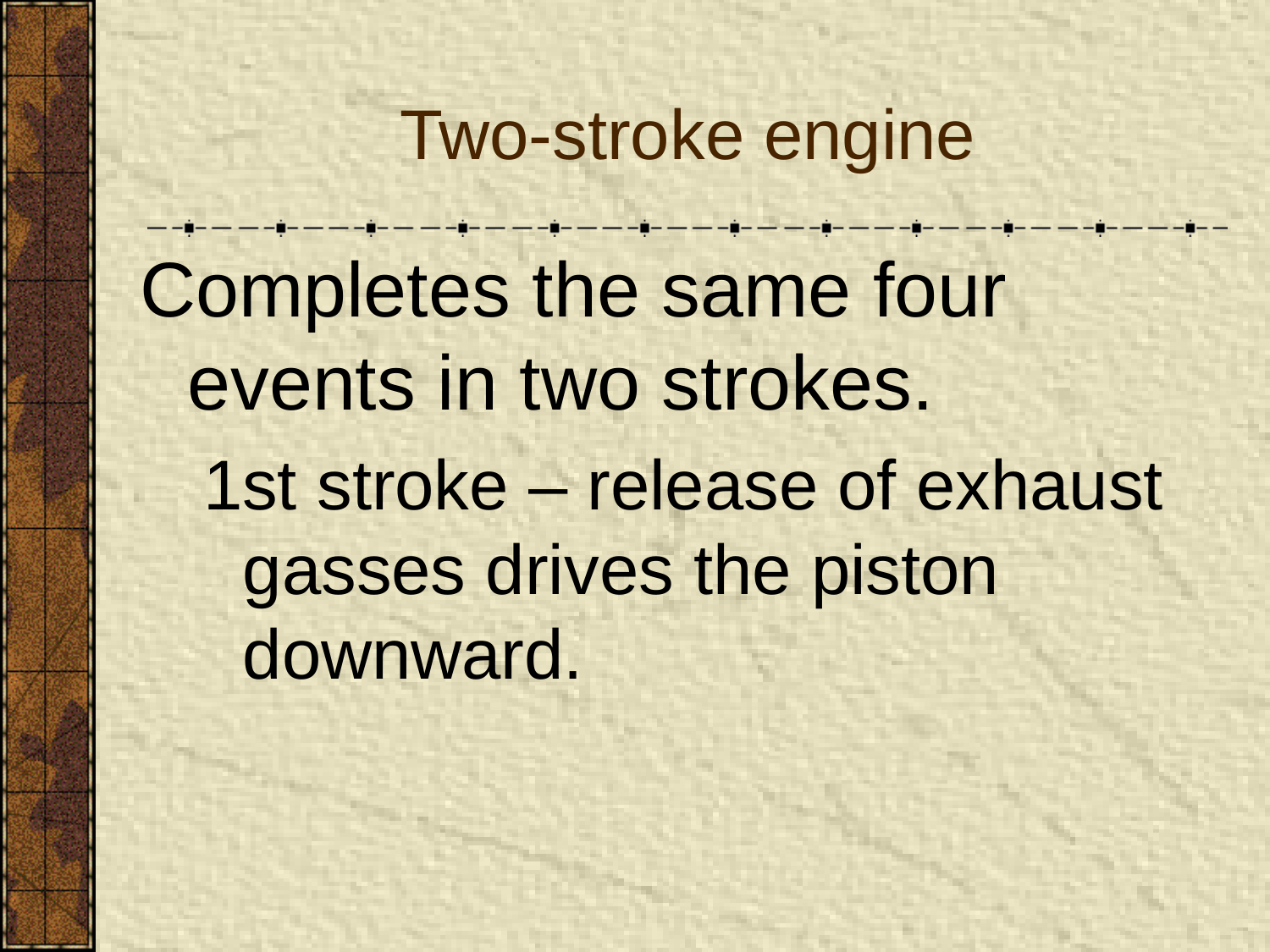

Two-stroke engine
Completes the same four events in two strokes.
1st stroke – release of exhaust gasses drives the piston downward.